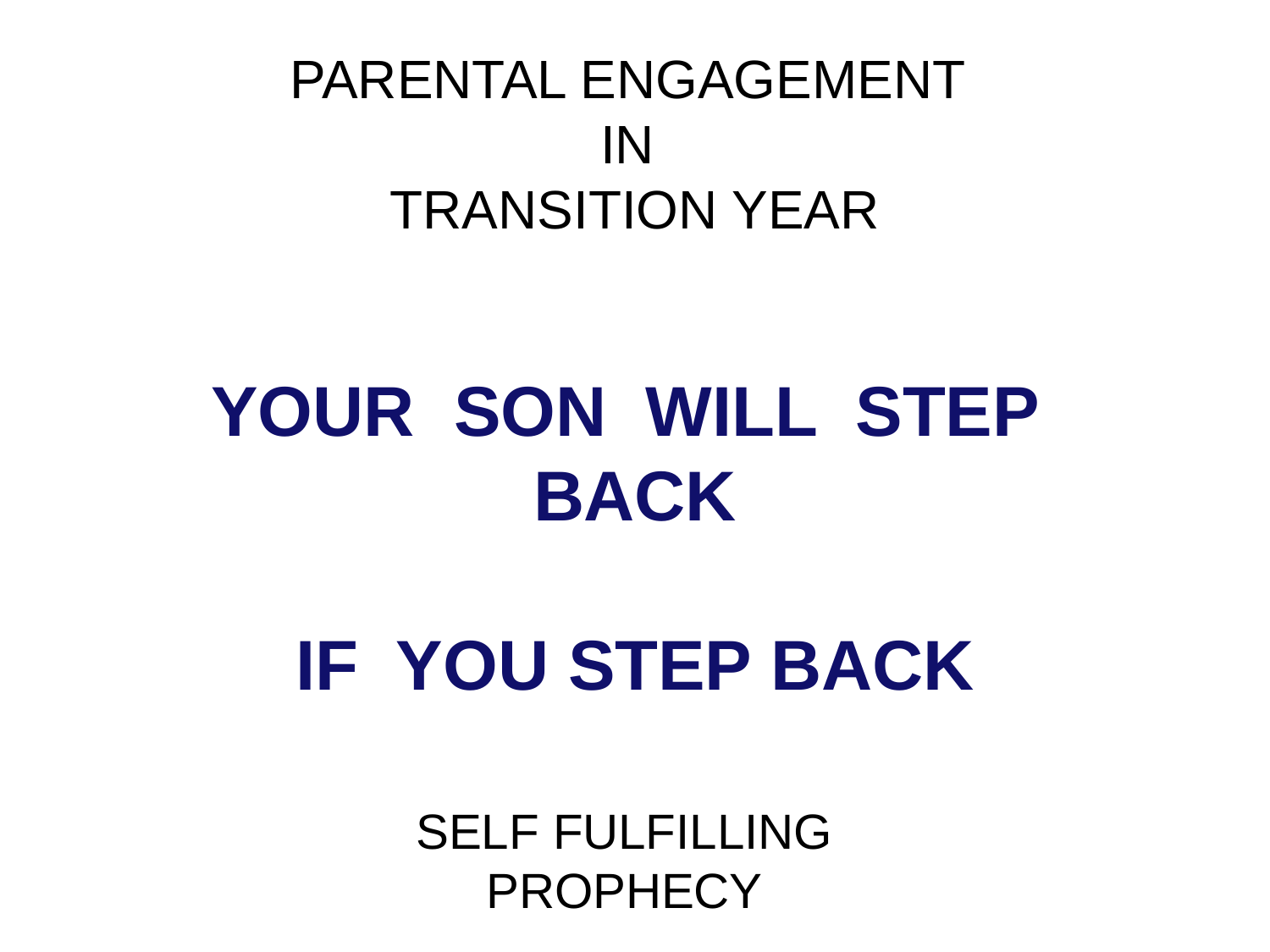

# PARENTAL ENGAGEMENT IN TRANSITION YEAR
YOUR  SON  WILL  STEP  BACK

IF  YOU STEP BACK
SELF FULFILLING PROPHECY